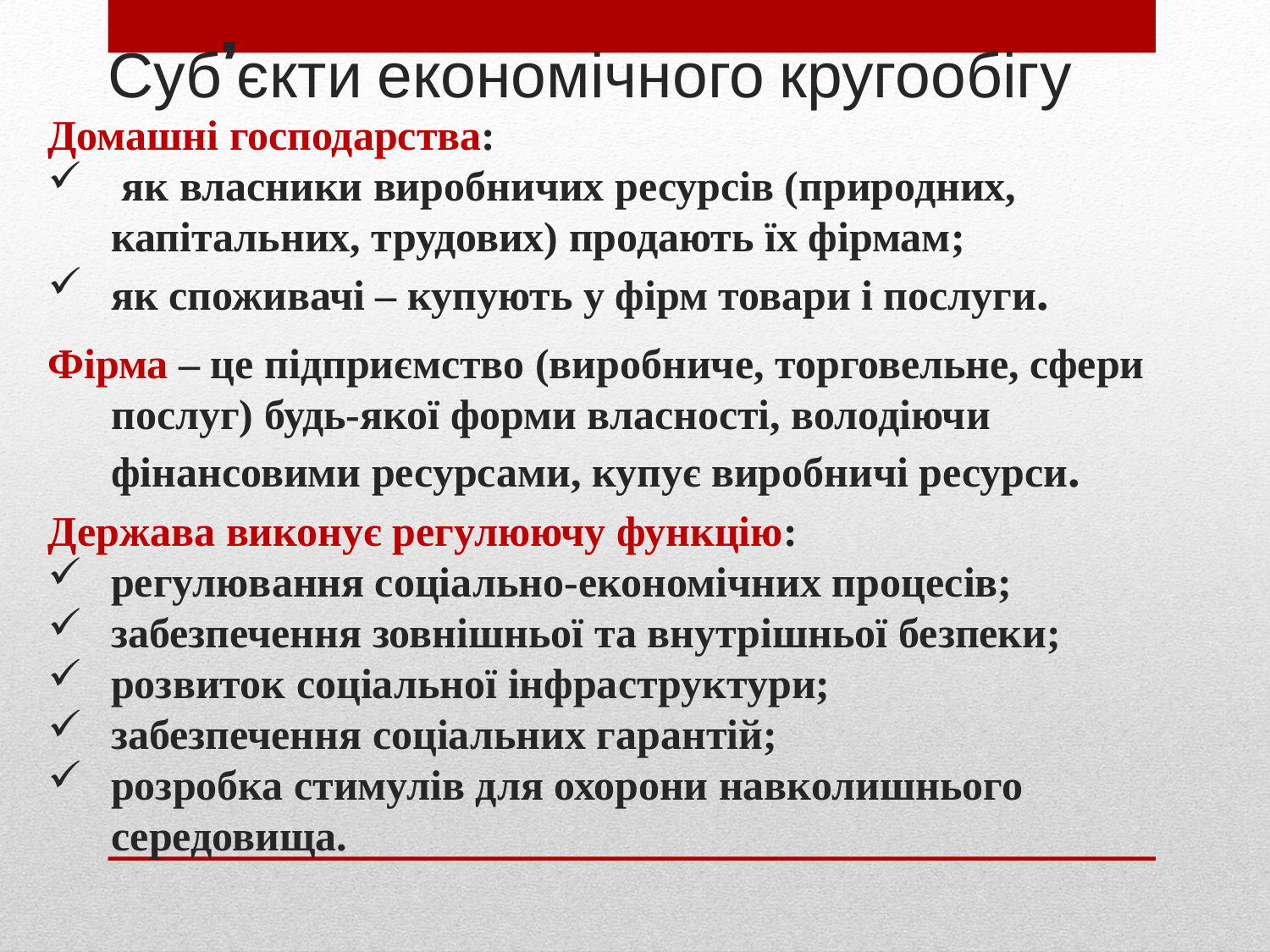

# Суб’єкти економічного кругообігу
Домашні господарства:
 як власники виробничих ресурсів (природних, капітальних, трудових) продають їх фірмам;
як споживачі – купують у фірм товари і послуги.
Фірма – це підприємство (виробниче, торговельне, сфери
      послуг) будь-якої форми власності, володіючи
      фінансовими ресурсами, купує виробничі ресурси.
Держава виконує регулюючу функцію:
регулювання соціально-економічних процесів;
забезпечення зовнішньої та внутрішньої безпеки;
розвиток соціальної інфраструктури;
забезпечення соціальних гарантій;
розробка стимулів для охорони навколишнього середовища.